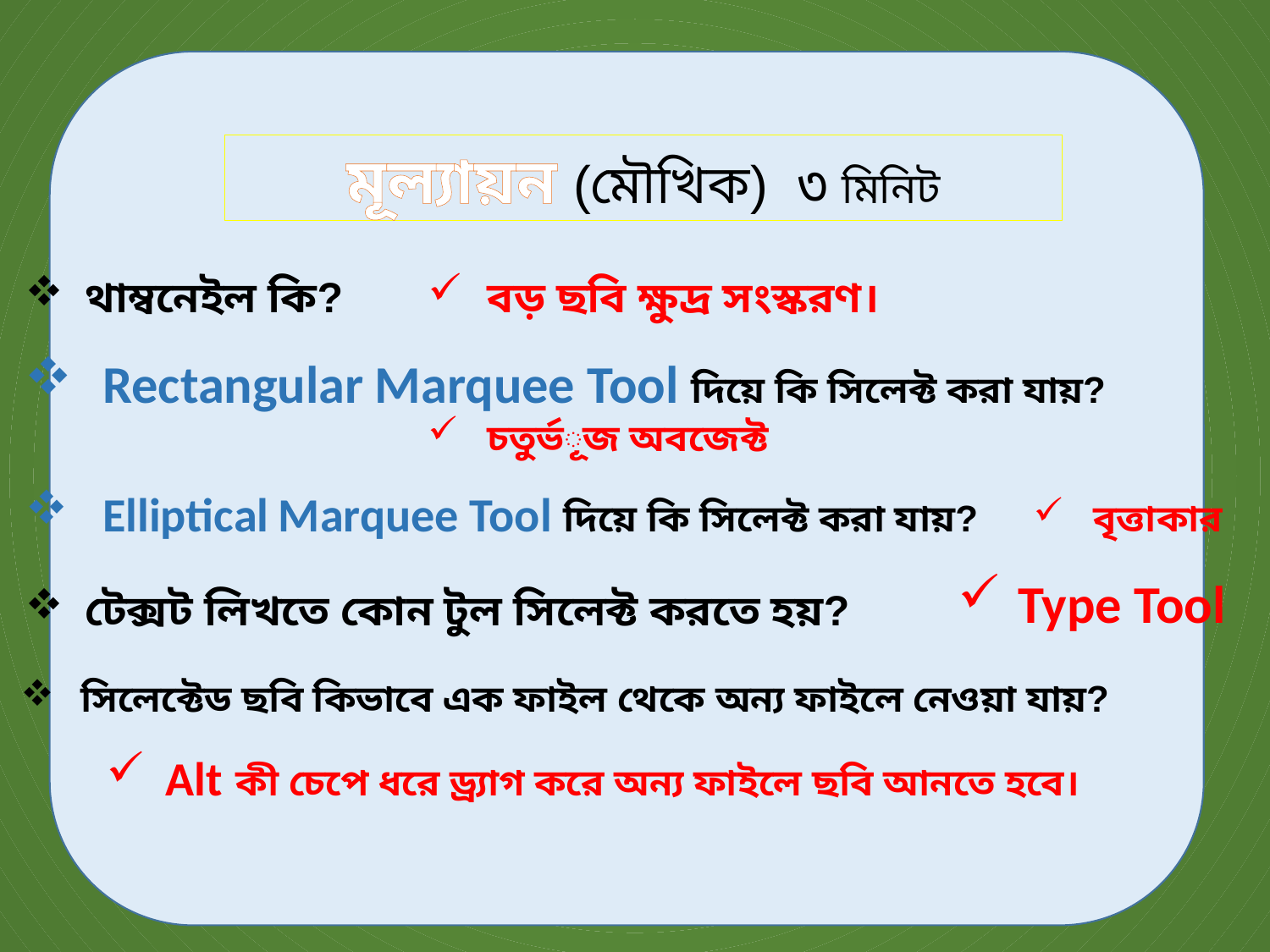

মূল্যায়ন (মৌখিক)  ৩ মিনিট
থাম্বনেইল কি?
বড় ছবি ক্ষুদ্র সংস্করণ।
Rectangular Marquee Tool দিয়ে কি সিলেক্ট করা যায়?
চতুর্ভূজ অবজেক্ট
Elliptical Marquee Tool দিয়ে কি সিলেক্ট করা যায়?
বৃত্তাকার
Type Tool
টেক্সট লিখতে কোন টুল সিলেক্ট করতে হয়?
সিলেক্টেড ছবি কিভাবে এক ফাইল থেকে অন্য ফাইলে নেওয়া যায়?
Alt কী চেপে ধরে ড্র্যাগ করে অন্য ফাইলে ছবি আনতে হবে।